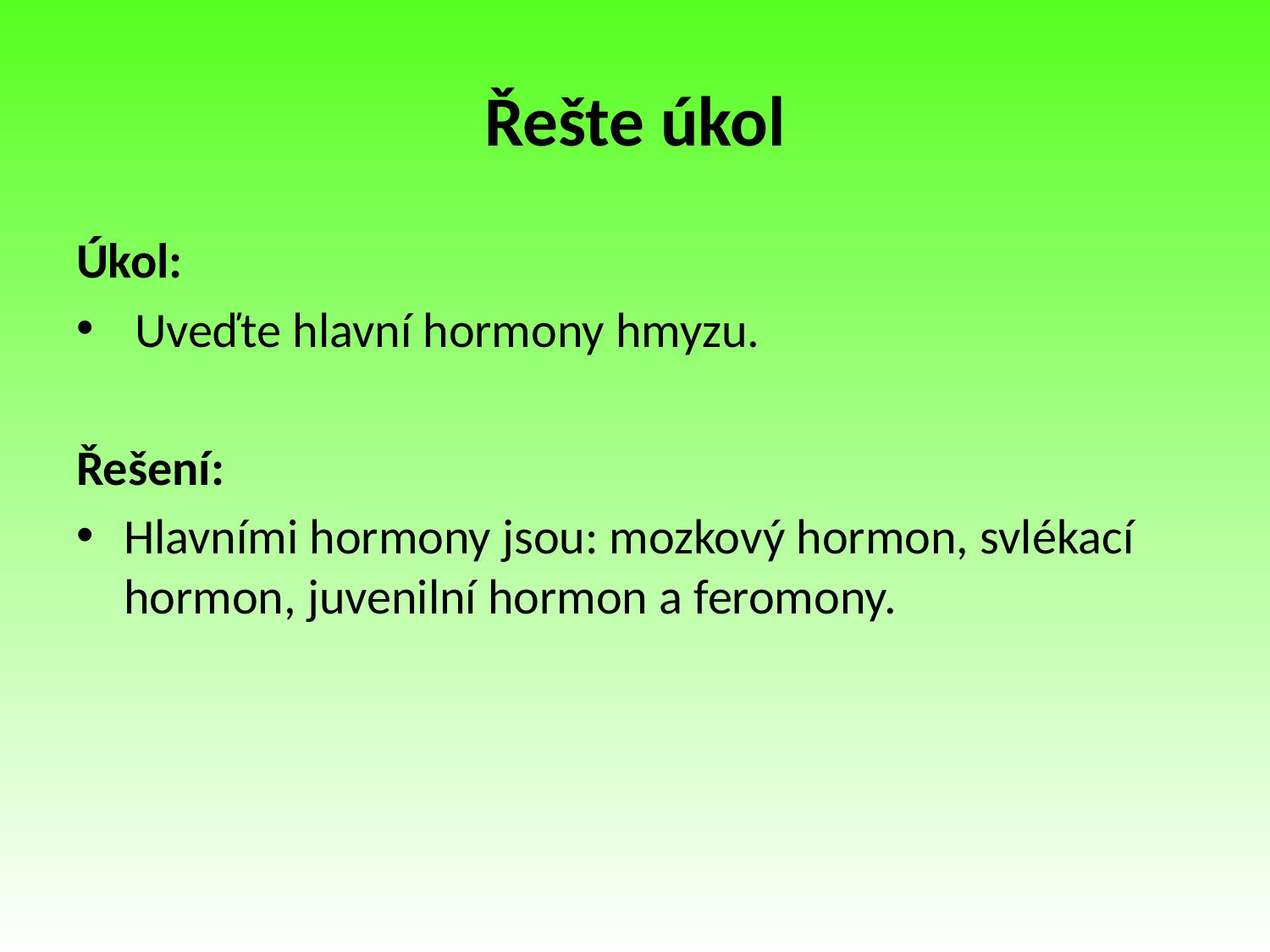

# Řešte úkol
Úkol:
 Uveďte hlavní hormony hmyzu.

Řešení:
Hlavními hormony jsou: mozkový hormon, svlékací hormon, juvenilní hormon a feromony.